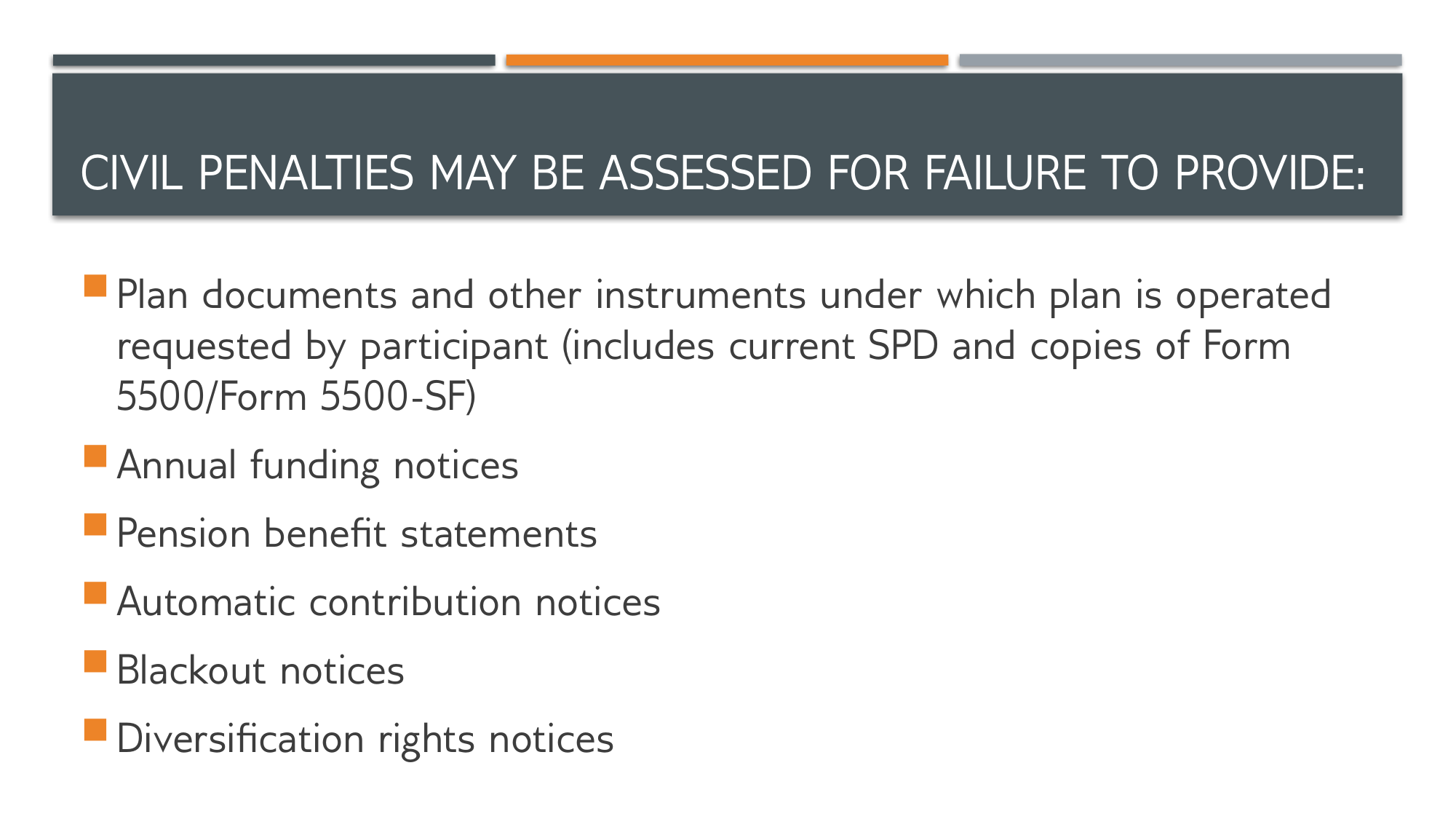

# Civil penalties may be assessed for failure to provide:
Plan documents and other instruments under which plan is operated requested by participant (includes current SPD and copies of Form 5500/Form 5500-SF)
Annual funding notices
Pension benefit statements
Automatic contribution notices
Blackout notices
Diversification rights notices